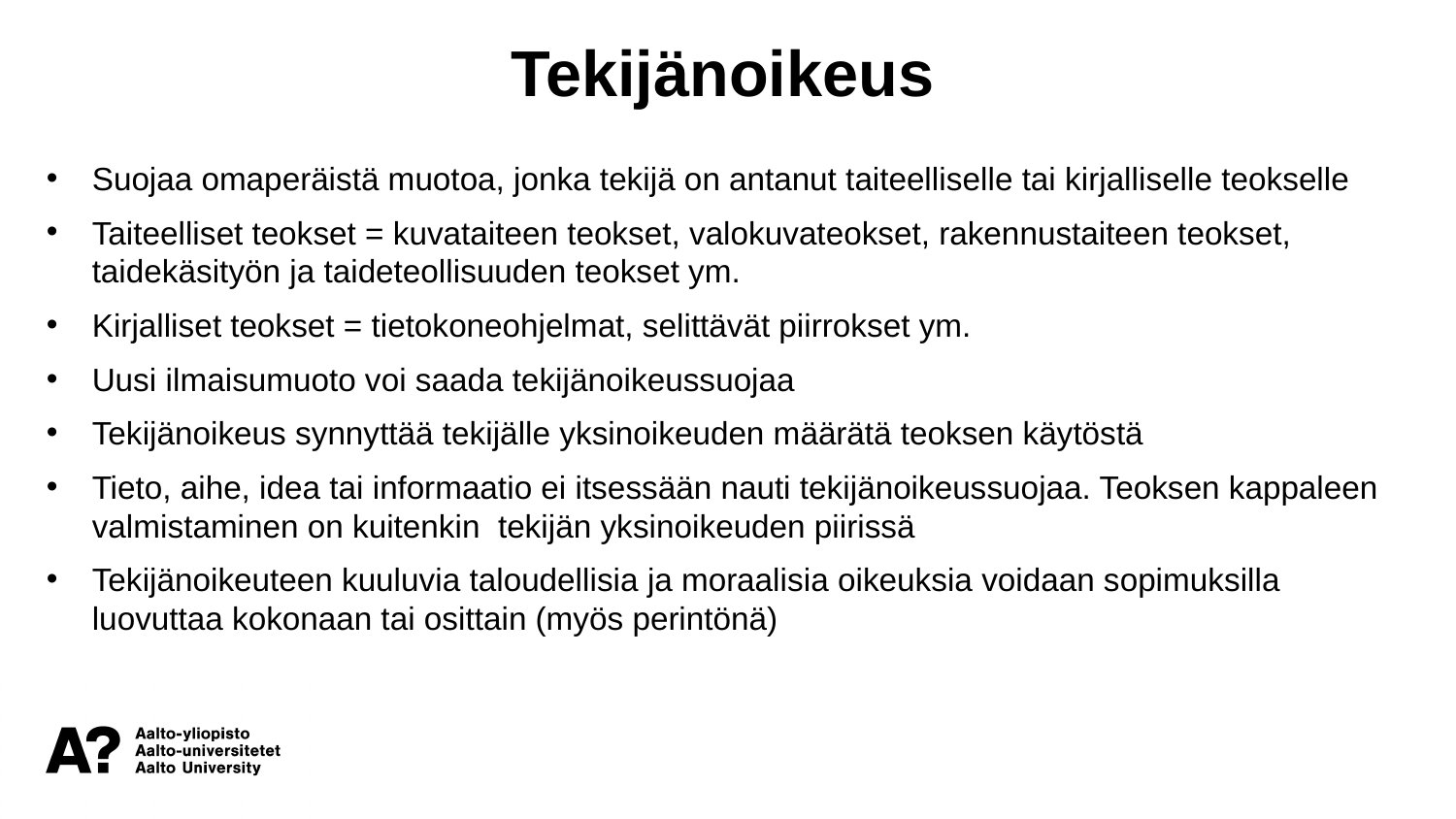

Tekijänoikeus
Suojaa omaperäistä muotoa, jonka tekijä on antanut taiteelliselle tai kirjalliselle teokselle
Taiteelliset teokset = kuvataiteen teokset, valokuvateokset, rakennustaiteen teokset, taidekäsityön ja taideteollisuuden teokset ym.
Kirjalliset teokset = tietokoneohjelmat, selittävät piirrokset ym.
Uusi ilmaisumuoto voi saada tekijänoikeussuojaa
Tekijänoikeus synnyttää tekijälle yksinoikeuden määrätä teoksen käytöstä
Tieto, aihe, idea tai informaatio ei itsessään nauti tekijänoikeussuojaa. Teoksen kappaleen valmistaminen on kuitenkin  tekijän yksinoikeuden piirissä
Tekijänoikeuteen kuuluvia taloudellisia ja moraalisia oikeuksia voidaan sopimuksilla luovuttaa kokonaan tai osittain (myös perintönä)